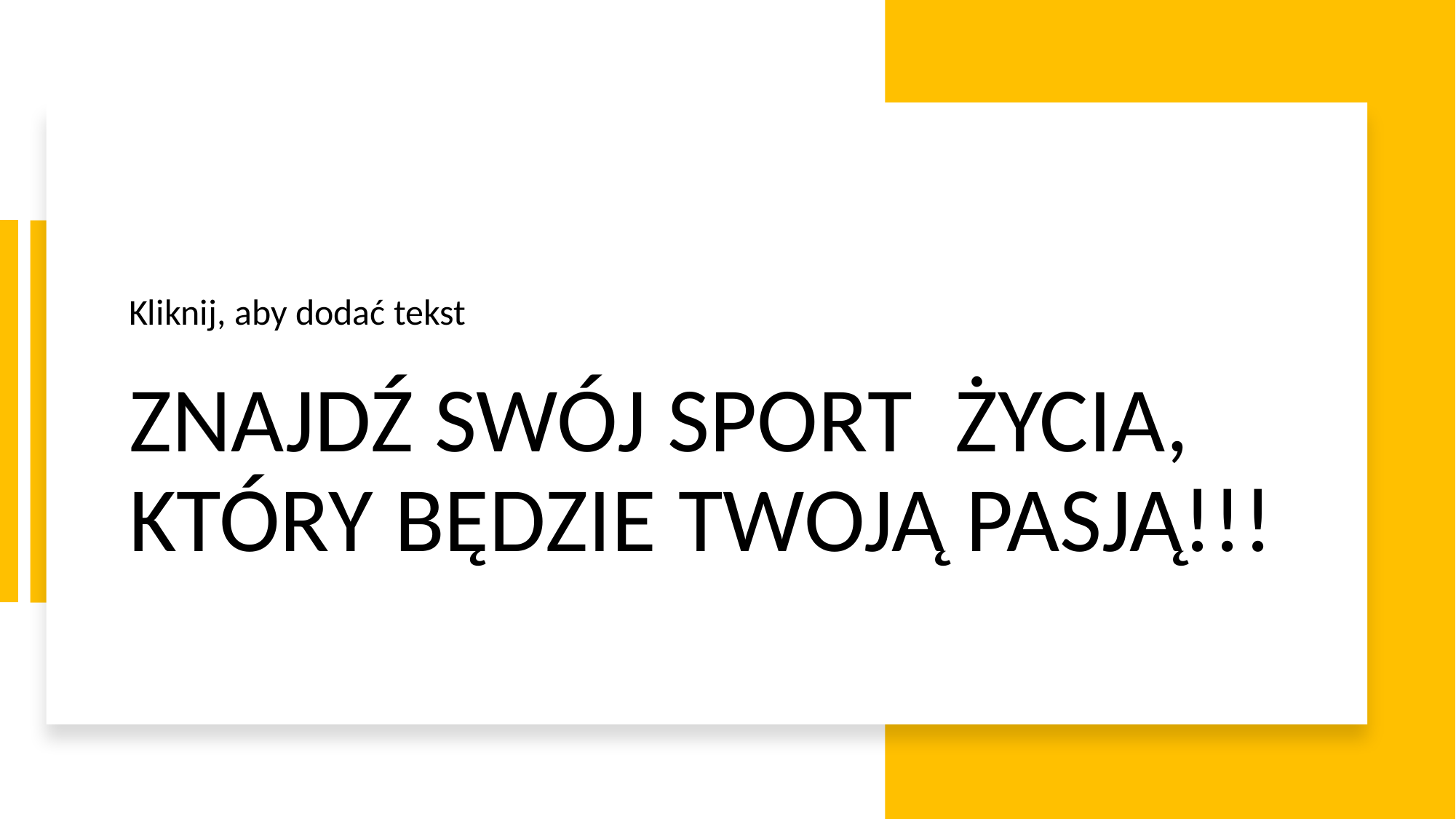

Kliknij, aby dodać tekst
# ZNAJDŹ SWÓJ SPORT  ŻYCIA, KTÓRY BĘDZIE TWOJĄ PASJĄ!!!